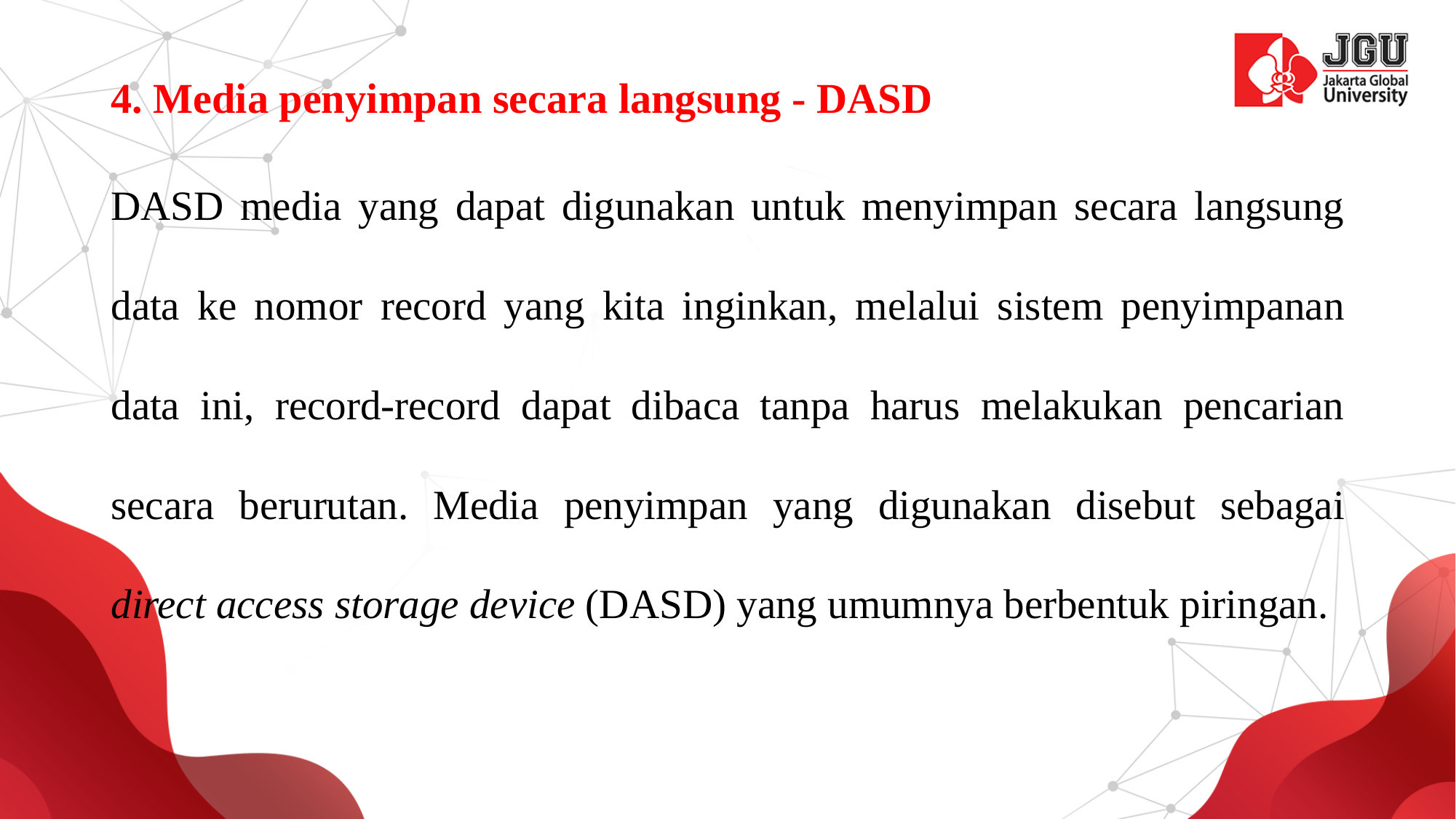

# 4. Media penyimpan secara langsung - DASD
DASD media yang dapat digunakan untuk menyimpan secara langsung data ke nomor record yang kita inginkan, melalui sistem penyimpanan data ini, record-record dapat dibaca tanpa harus melakukan pencarian secara berurutan. Media penyimpan yang digunakan disebut sebagai direct access storage device (DASD) yang umumnya berbentuk piringan.